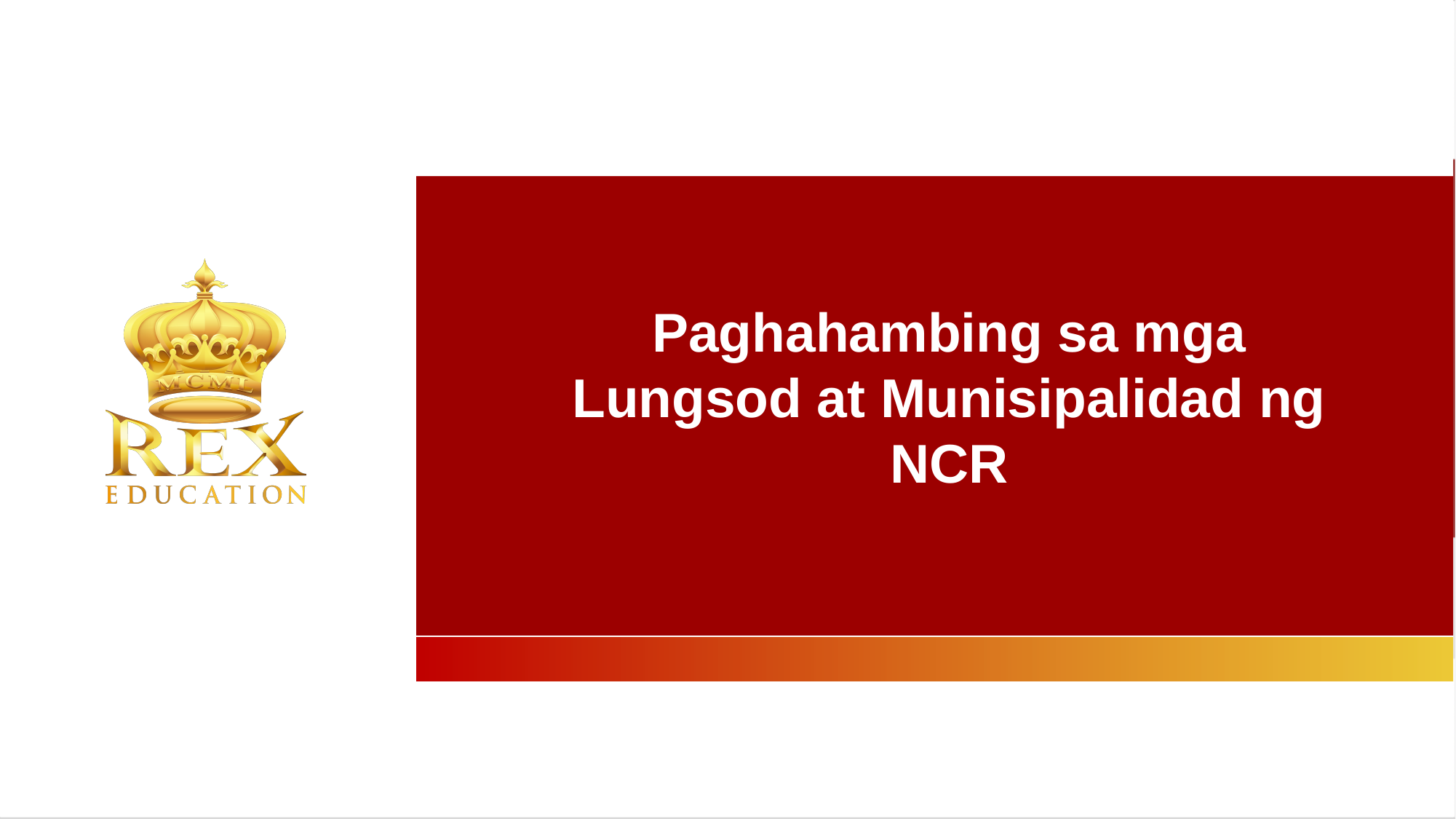

Paghahambing sa mga Lungsod at Munisipalidad ng NCR